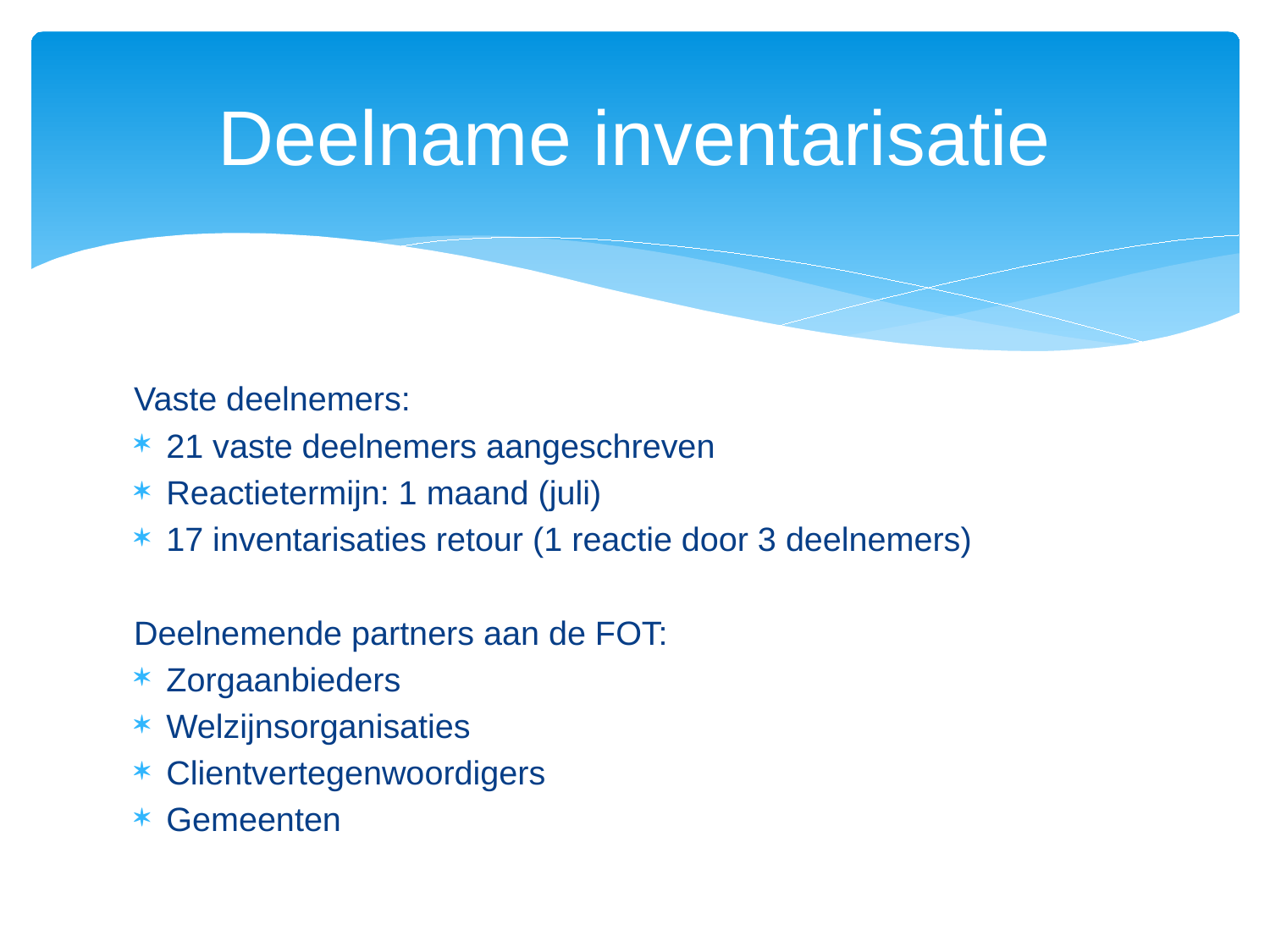

# Deelname inventarisatie
Vaste deelnemers:
21 vaste deelnemers aangeschreven
Reactietermijn: 1 maand (juli)
17 inventarisaties retour (1 reactie door 3 deelnemers)

Deelnemende partners aan de FOT:
Zorgaanbieders
Welzijnsorganisaties
Clientvertegenwoordigers
Gemeenten